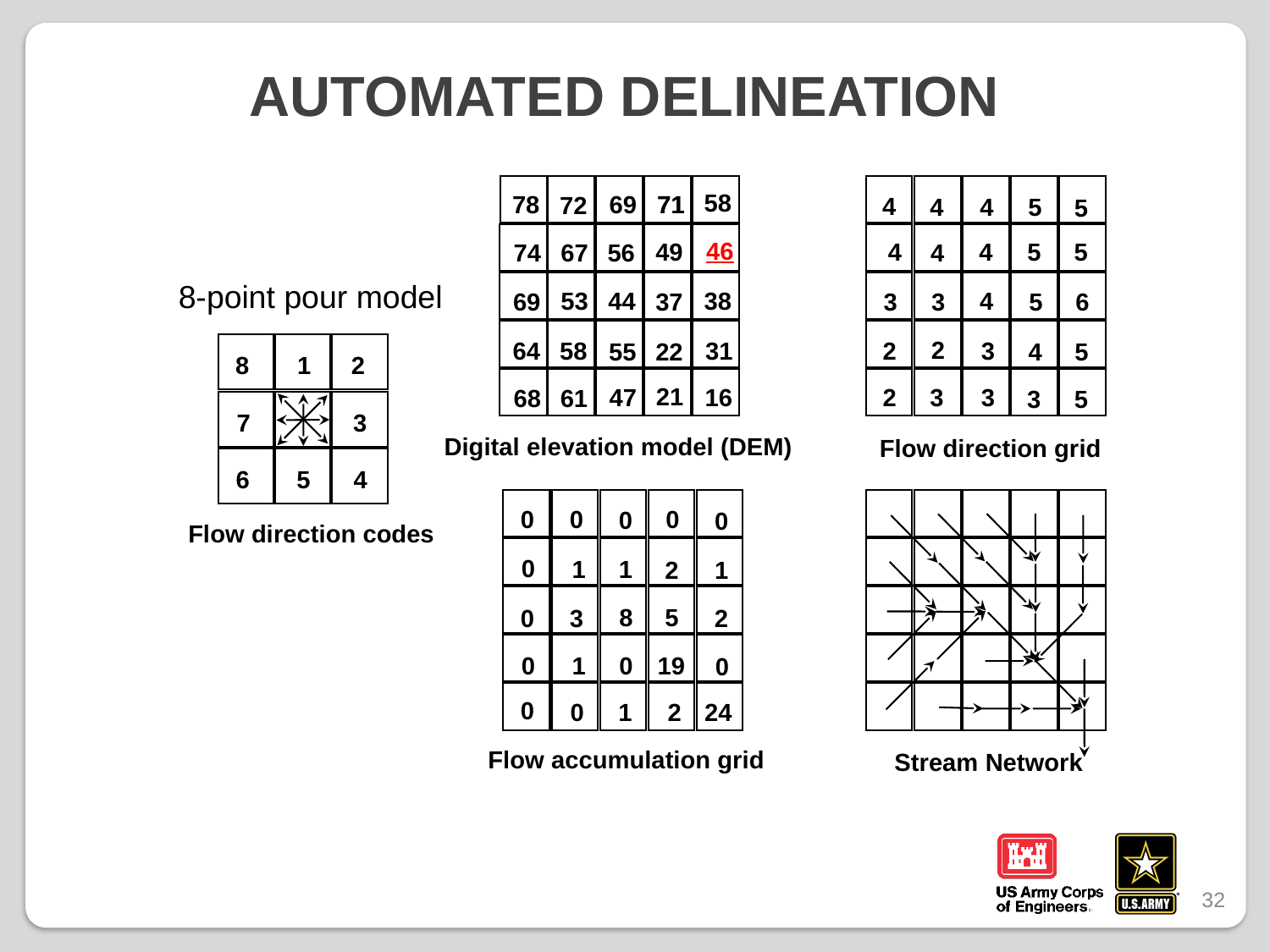

# Automated Delineation

58
69
78
71
71
72

46
49
67
56
74

44
53
38
69
37

58
31
64
55
22

21
47
16
61
68

4
4
4
5
5

4
5
4
5
4

4
5
3
3
6

2
2
3
4
5

3
3
2
3
5
8-point pour model

1
2
8

7
3

6
5
4
Digital elevation model (DEM)
Flow direction grid

0
0
0
0
0

0
1
1
1
2

8
5
0
3
2

0
1
19
0
0

0
0
1
2
24

Flow direction codes
Flow accumulation grid
Stream Network
32